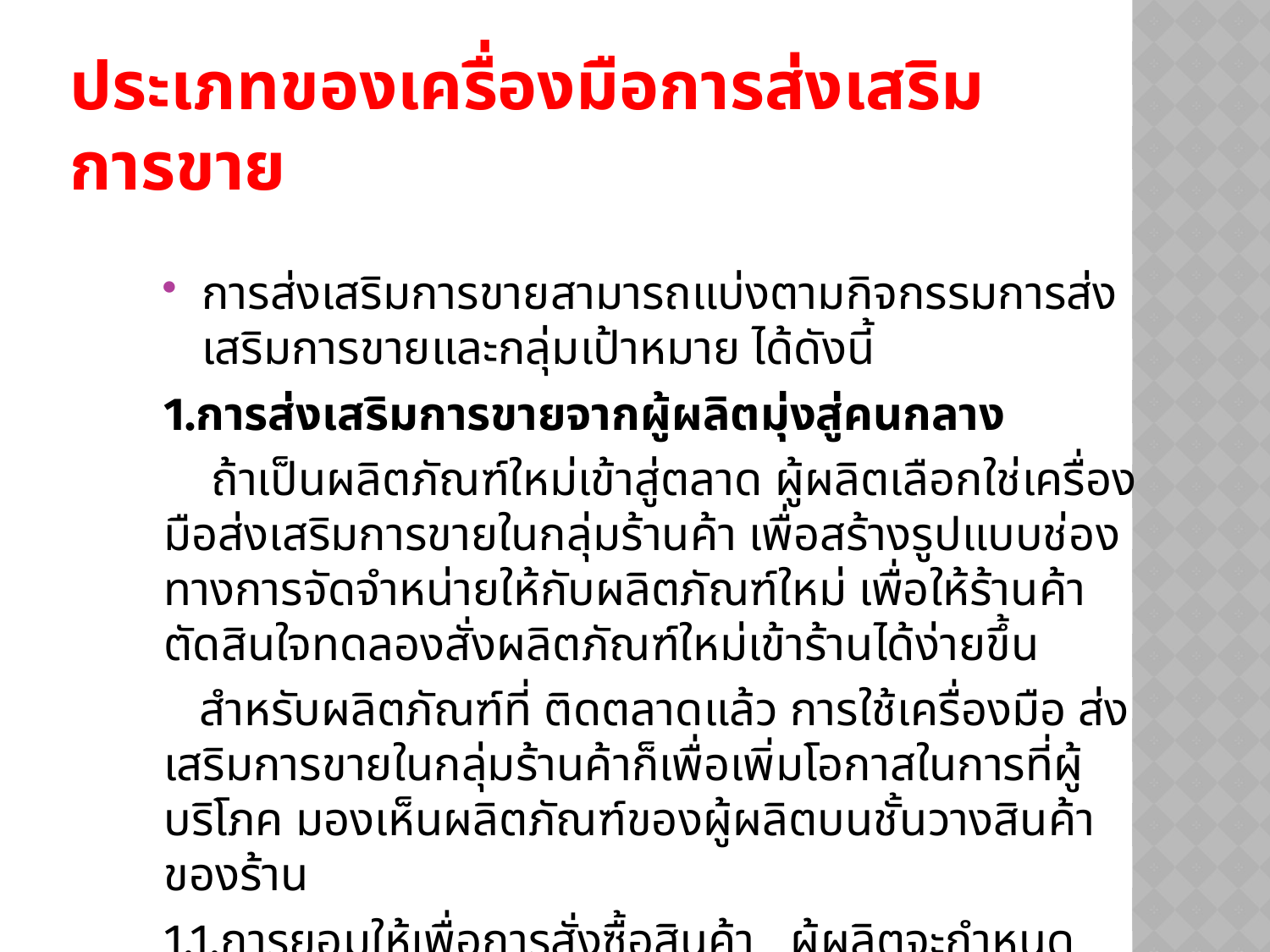

# ประเภทของเครื่องมือการส่งเสริมการขาย
การส่งเสริมการขายสามารถแบ่งตามกิจกรรมการส่งเสริมการขายและกลุ่มเป้าหมาย ได้ดังนี้
1.การส่งเสริมการขายจากผู้ผลิตมุ่งสู่คนกลาง
    ถ้าเป็นผลิตภัณฑ์ใหม่เข้าสู่ตลาด ผู้ผลิตเลือกใช่เครื่องมือส่งเสริมการขายในกลุ่มร้านค้า เพื่อสร้างรูปแบบช่องทางการจัดจำหน่ายให้กับผลิตภัณฑ์ใหม่ เพื่อให้ร้านค้าตัดสินใจทดลองสั่งผลิตภัณฑ์ใหม่เข้าร้านได้ง่ายขึ้น
   สำหรับผลิตภัณฑ์ที่ ติดตลาดแล้ว การใช้เครื่องมือ ส่งเสริมการขายในกลุ่มร้านค้าก็เพื่อเพิ่มโอกาสในการที่ผู้บริโภค มองเห็นผลิตภัณฑ์ของผู้ผลิตบนชั้นวางสินค้าของร้าน
1.1.การยอมให้เพื่อการสั่งซื้อสินค้า   ผู้ผลิตจะกำหนดระยะเวลาที่ร้านค้าสามารถสั่งซื้อสินค้า(ในราคาปกติ)โดยร้านค้าจะได้รับเงินคืนในราคาปกติภายหลัง
1.2.การยอมให้เพื่อการสั่งซื้อสินค้าใหม่เข้าร้าน  ในกรณีที่ผู้ผลิต ผลิตภัณฑ์ใหม่หรือว่าเป็นผลิตภัณฑ์ใหม่ที่ไม่เคยมีมาก่อนในท้องตลาด หรือผลิตภัณฑ์ ปรับสูตรใหม่ผู้ผลิตต้องยอมให้ร้านค้าเคลียร์สต๊อกสินค้าเดิมของตนออก เพื่อรองรับสินค้าใหม่